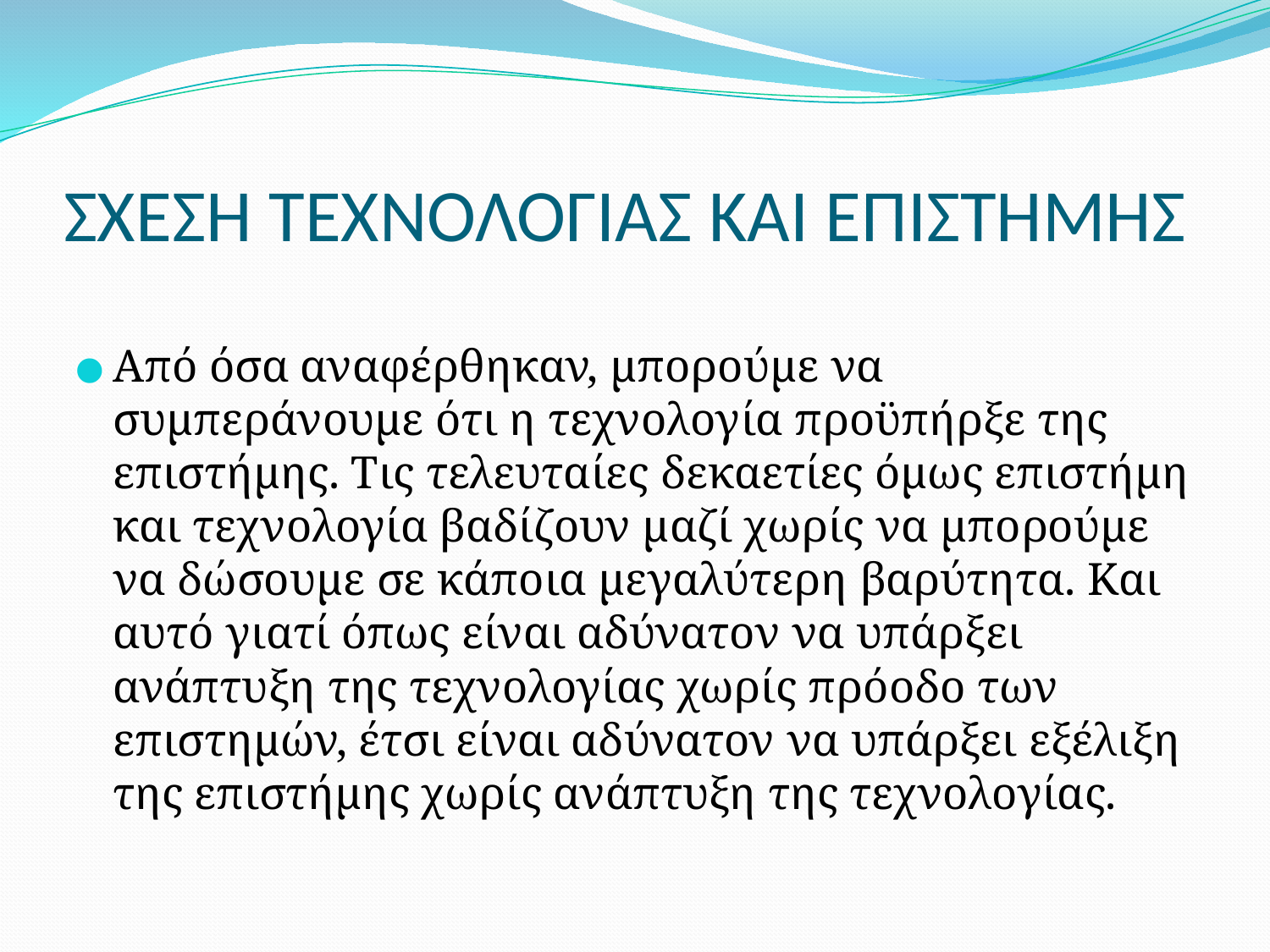

# ΣΧΕΣΗ ΤΕΧΝΟΛΟΓΙΑΣ ΚΑΙ ΕΠΙΣΤΗΜΗΣ

Από όσα αναφέρθηκαν, μπορούμε να συμπεράνουμε ότι η τεχνολογία προϋπήρξε της επιστήμης. Τις τελευταίες δεκαετίες όμως επιστήμη και τεχνολογία βαδίζουν μαζί χωρίς να μπορούμε να δώσουμε σε κάποια μεγαλύτερη βαρύτητα. Και αυτό γιατί όπως είναι αδύνατον να υπάρξει ανάπτυξη της τεχνολογίας χωρίς πρόοδο των επιστημών, έτσι είναι αδύνατον να υπάρξει εξέλιξη της επιστήμης χωρίς ανάπτυξη της τεχνολογίας.